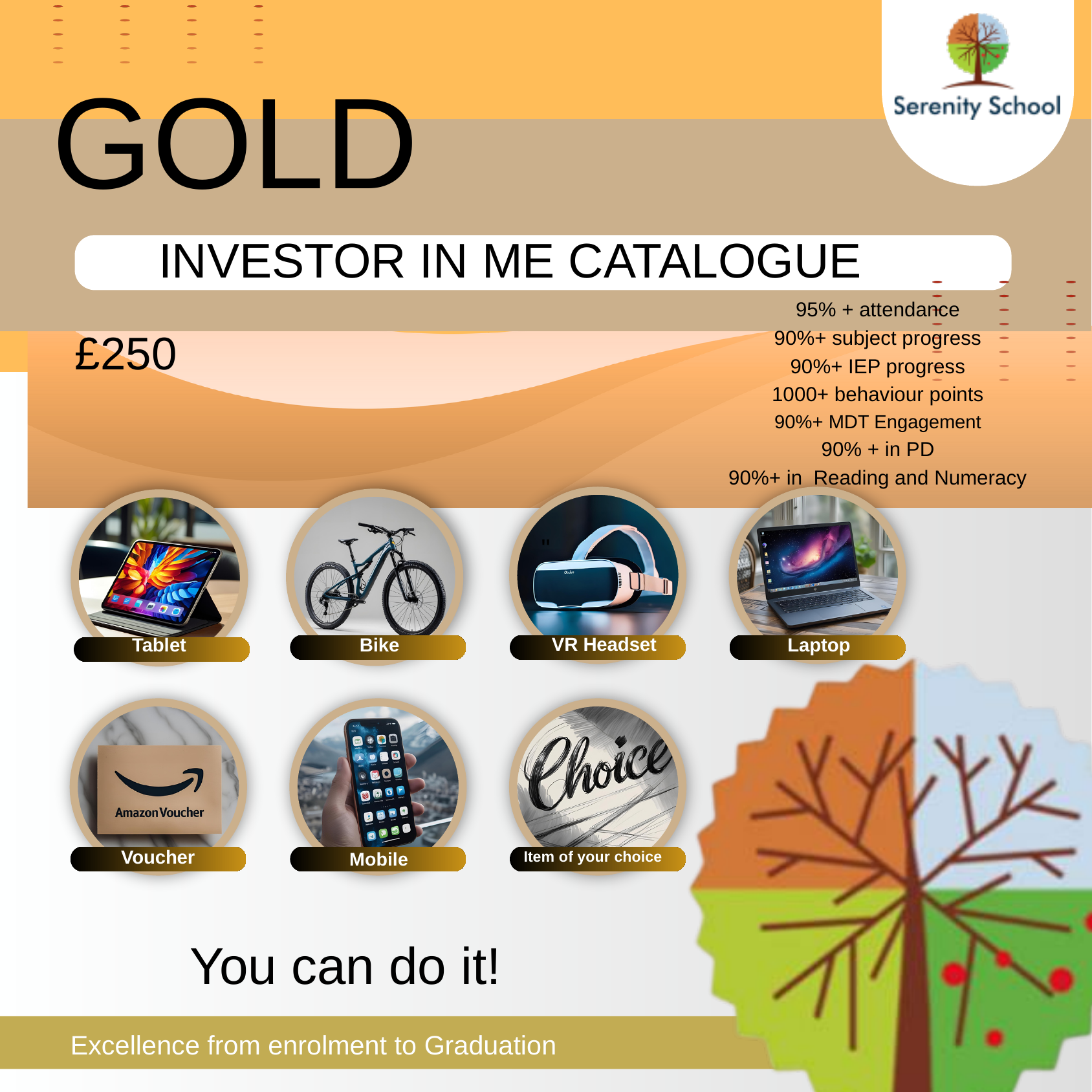

GOLD

INVESTOR IN ME CATALOGUE
95% + attendance
90%+ subject progress
90%+ IEP progress
1000+ behaviour points
90%+ MDT Engagement
90% + in PD
90%+ in  Reading and Numeracy
£250

"

VR Headset

Tablet
Bike
Laptop

Voucher
Item of your choice
Mobile
You can do it!

Excellence from enrolment to Graduation